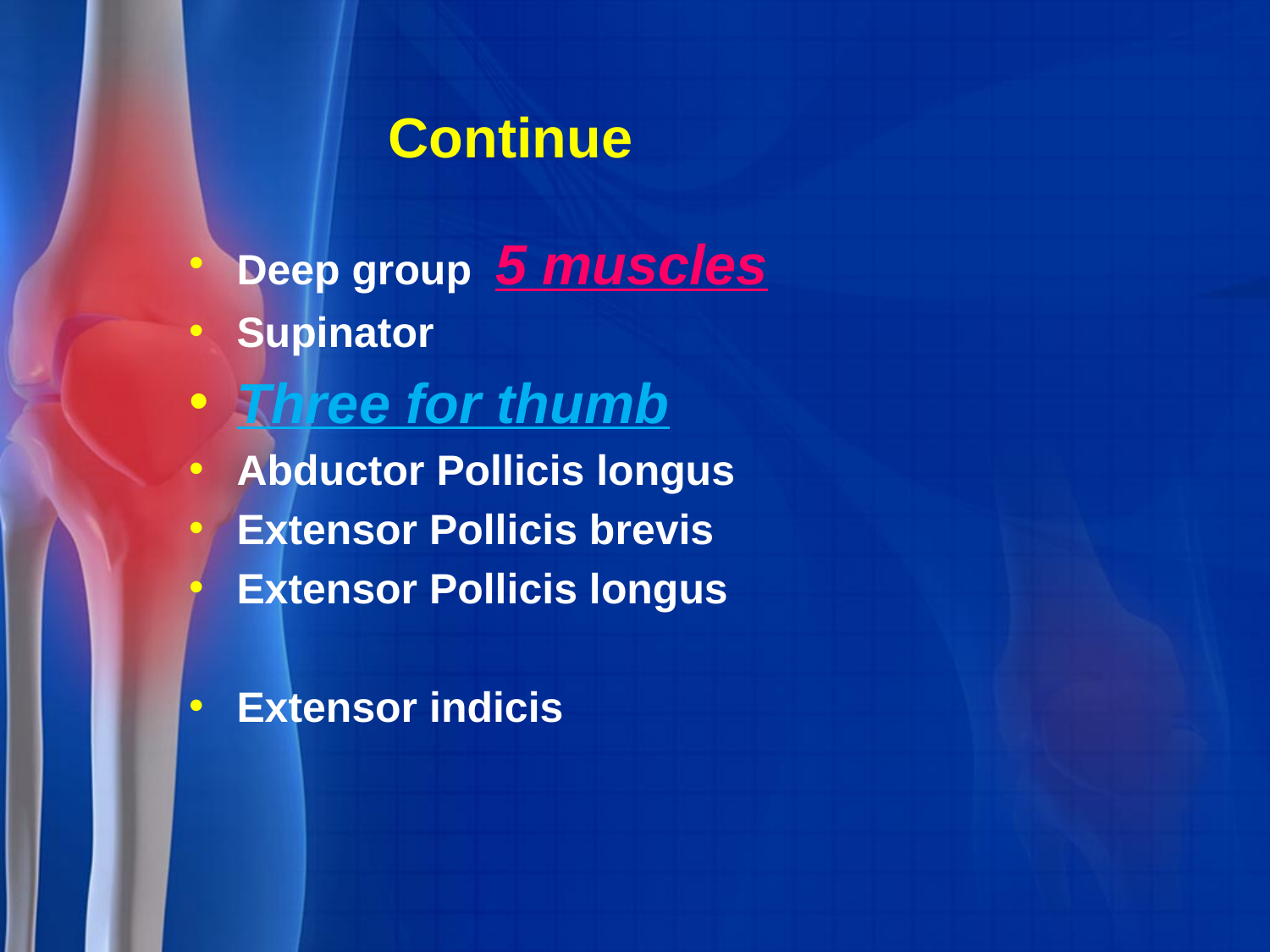

# Continue
Deep group  5 muscles
Supinator
Three for thumb
Abductor Pollicis longus
Extensor Pollicis brevis
Extensor Pollicis longus

Extensor indicis